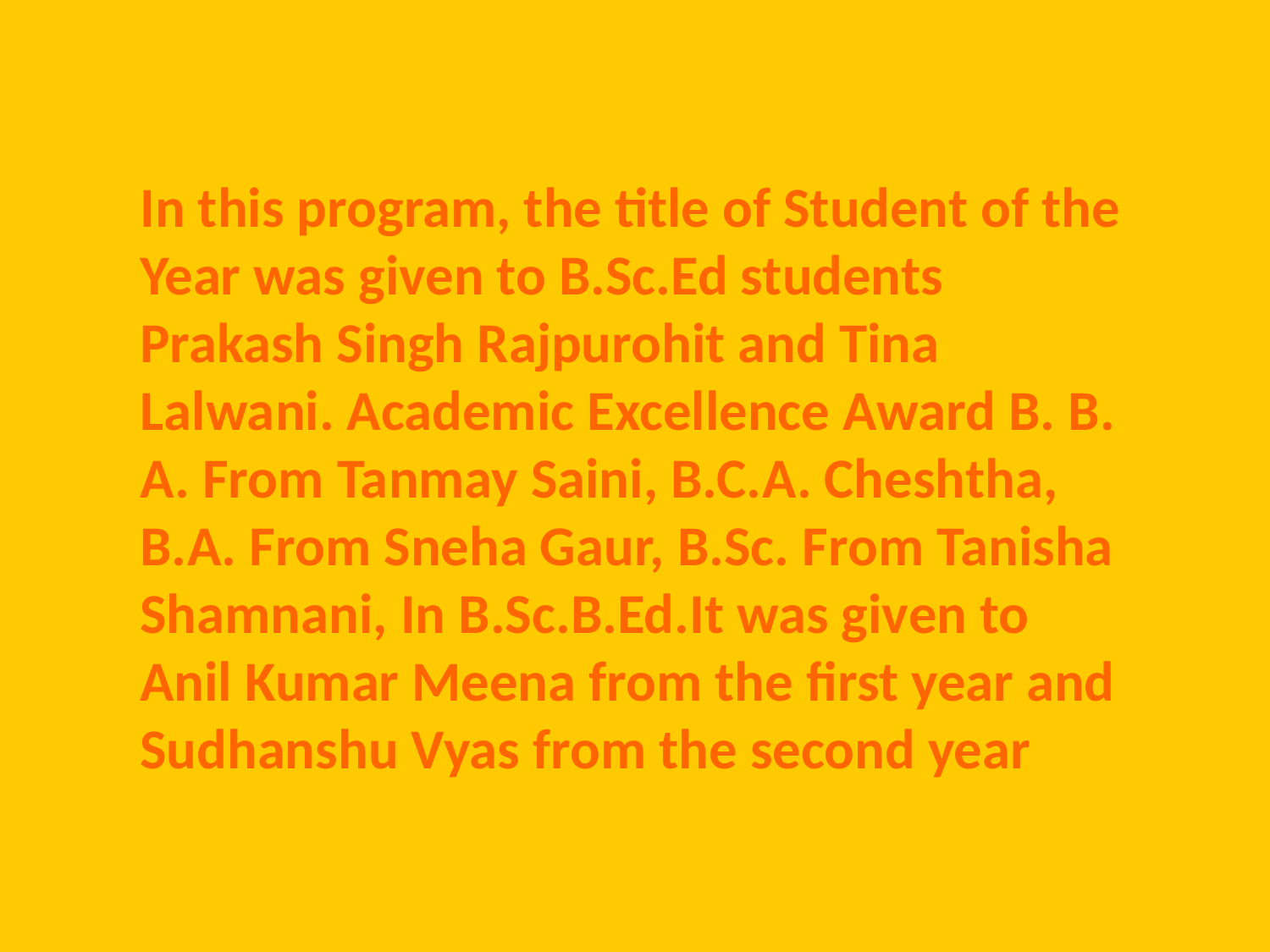

In this program, the title of Student of the Year was given to B.Sc.Ed students Prakash Singh Rajpurohit and Tina Lalwani. Academic Excellence Award B. B. A. From Tanmay Saini, B.C.A. Cheshtha, B.A. From Sneha Gaur, B.Sc. From Tanisha Shamnani, In B.Sc.B.Ed.It was given to Anil Kumar Meena from the first year and Sudhanshu Vyas from the second year